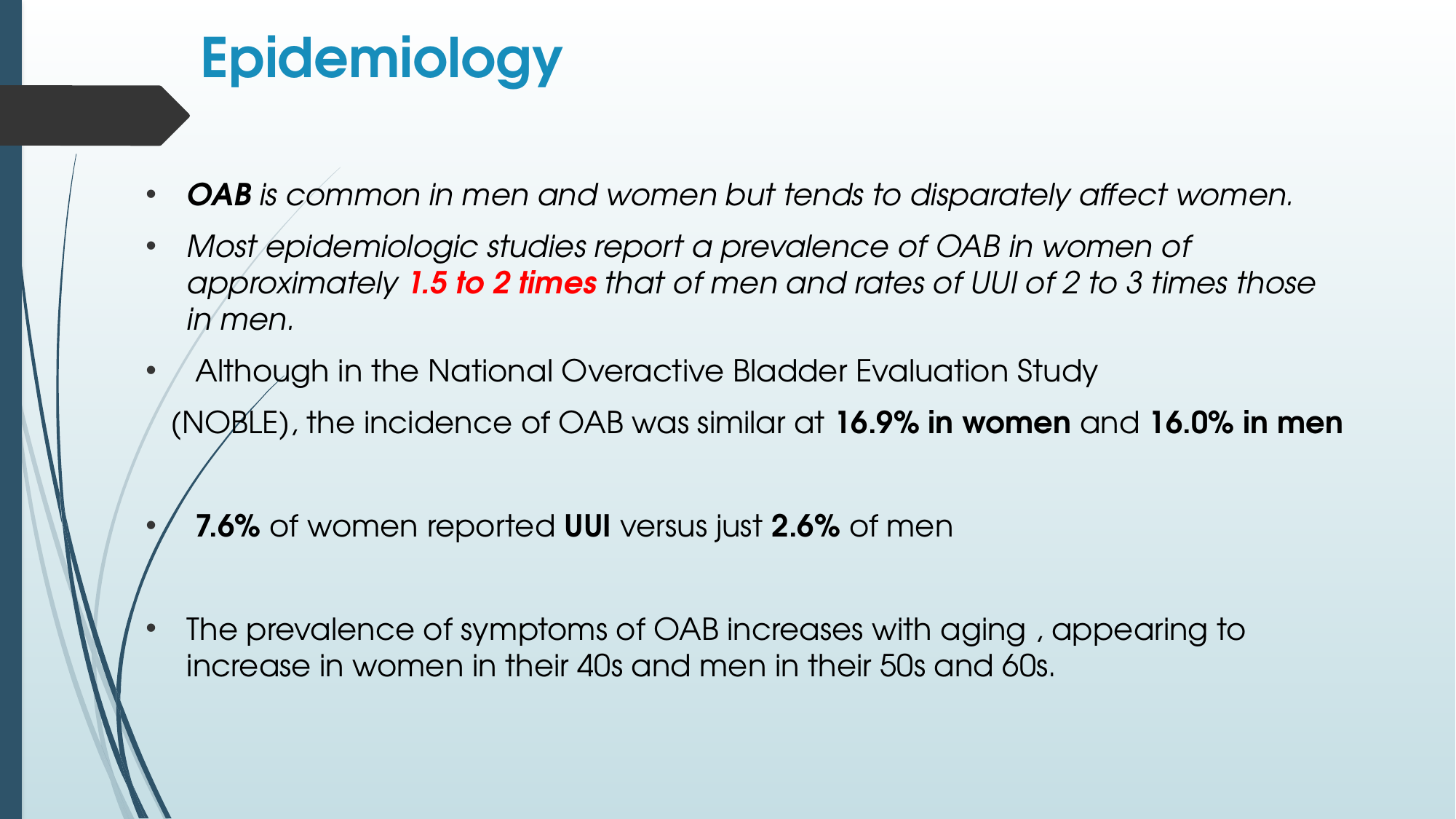

# Epidemiology
OAB is common in men and women but tends to disparately affect women.
Most epidemiologic studies report a prevalence of OAB in women of approximately 1.5 to 2 times that of men and rates of UUI of 2 to 3 times those in men.
 Although in the National Overactive Bladder Evaluation Study
   (NOBLE), the incidence of OAB was similar at 16.9% in women and 16.0% in men

 7.6% of women reported UUI versus just 2.6% of men

The prevalence of symptoms of OAB increases with aging , appearing to increase in women in their 40s and men in their 50s and 60s.